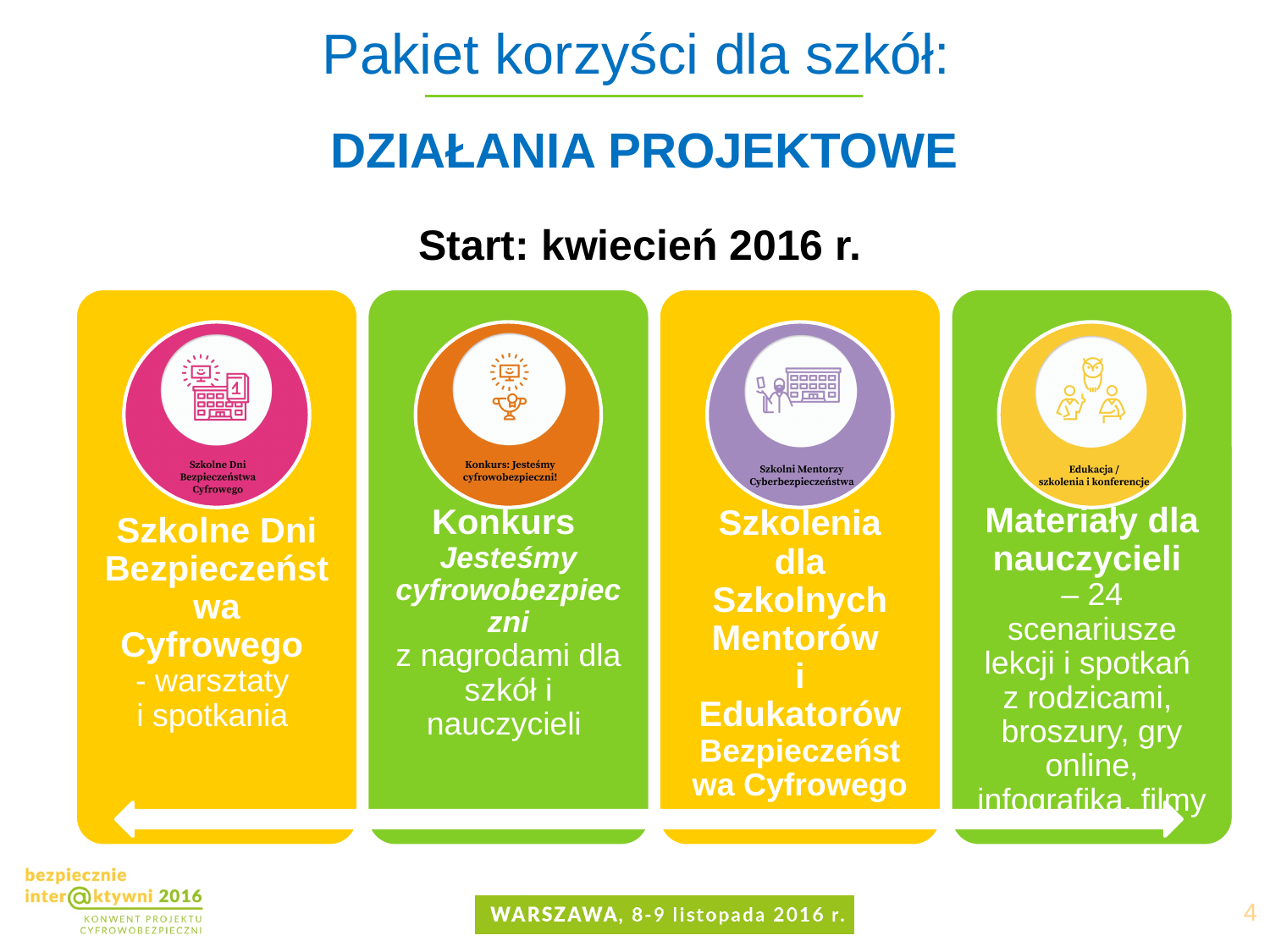

Pakiet korzyści dla szkół:

DZIAŁANIA PROJEKTOWE
 Start: kwiecień 2016 r.
Szkolne Dni Bezpieczeństwa Cyfrowego
- warsztaty
i spotkania
Konkurs
Jesteśmy cyfrowobezpieczni
z nagrodami dla szkół i nauczycieli

Szkolenia dla Szkolnych Mentorów
i Edukatorów Bezpieczeństwa Cyfrowego

Materiały dla nauczycieli
– 24 scenariusze lekcji i spotkań
z rodzicami,
broszury, gry online, infografika, filmy
4